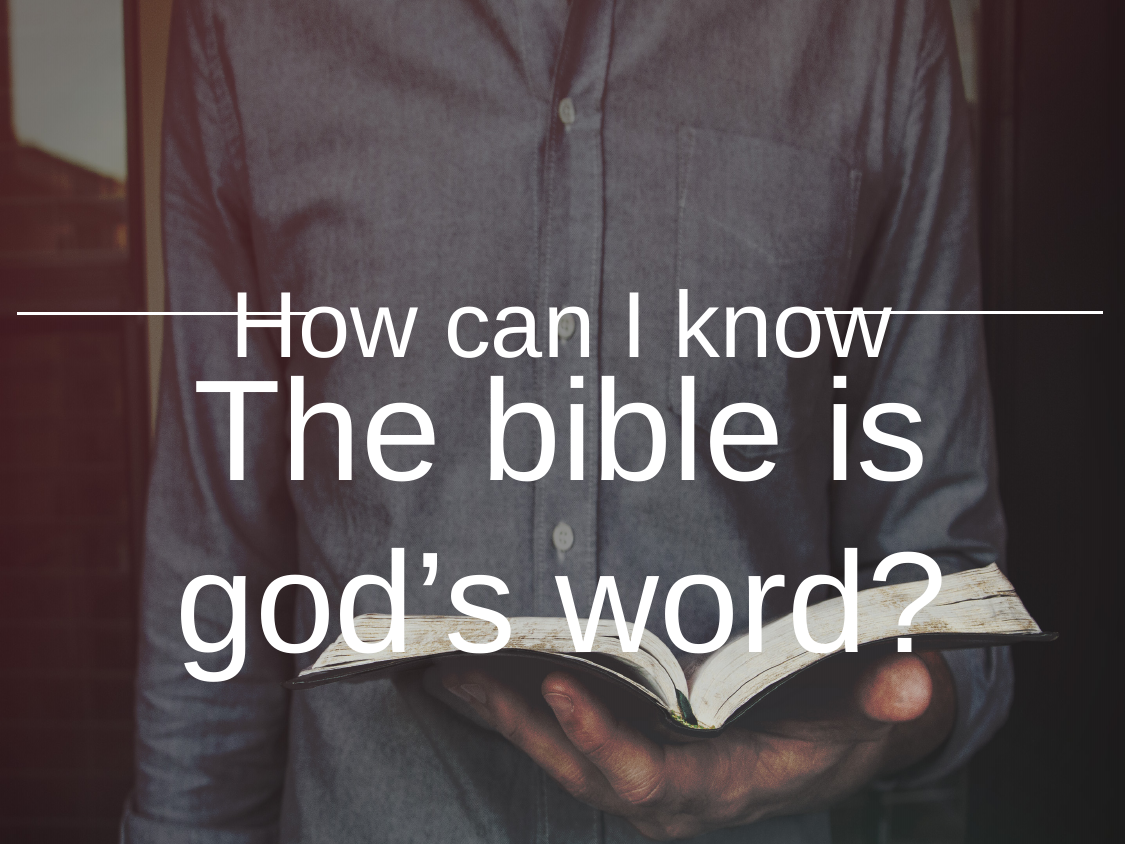

How can I know
The bible is god’s word?